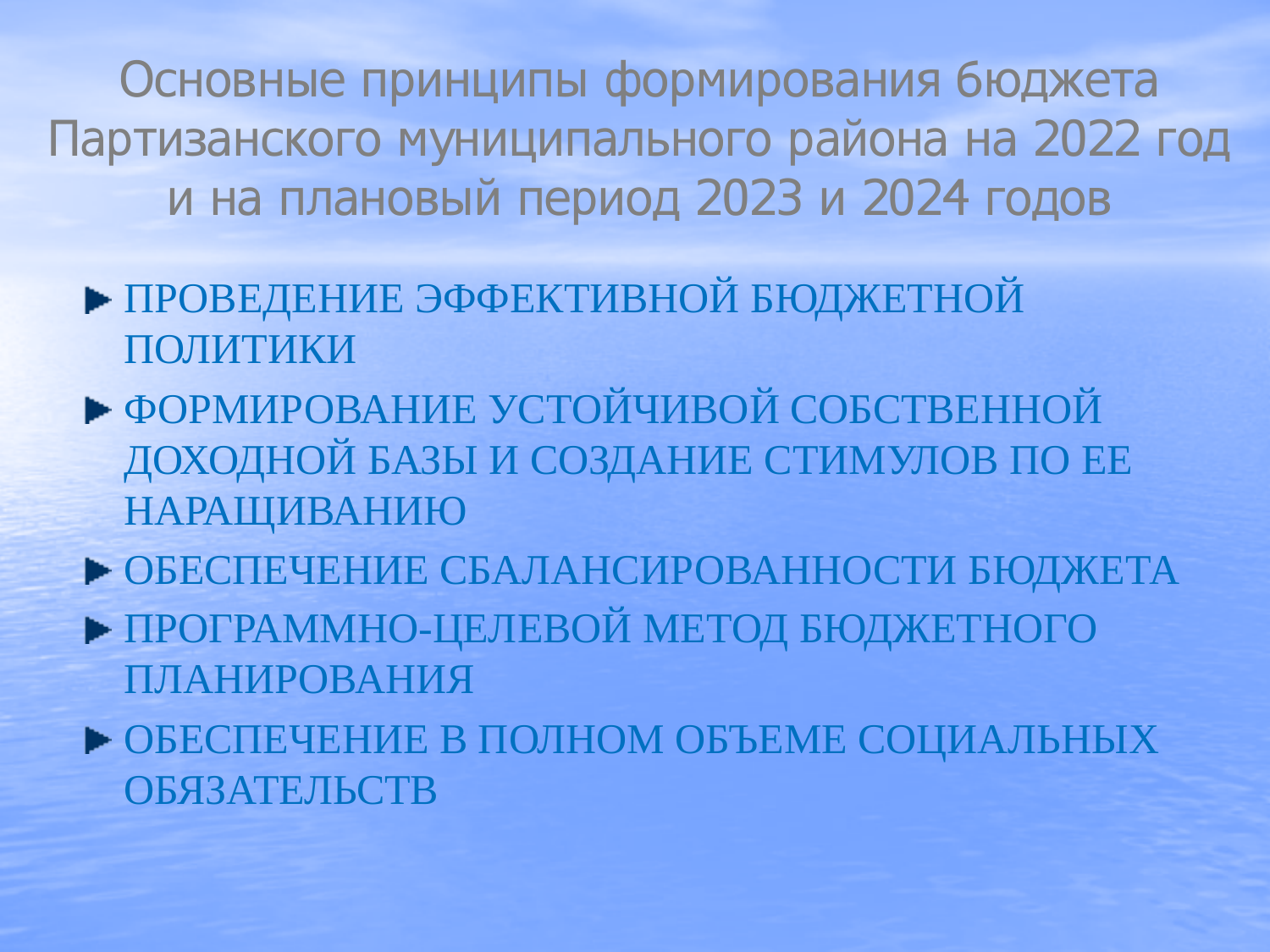

# Основные принципы формирования бюджета Партизанского муниципального района на 2022 год и на плановый период 2023 и 2024 годов
проведение эффективной бюджетной политики
формирование устойчивой собственной доходной базы и создание стимулов по ее наращиванию
обеспечение сбалансированности бюджета
программно-целевой метод бюджетного планирования
обеспечение в полном объеме социальных обязательств